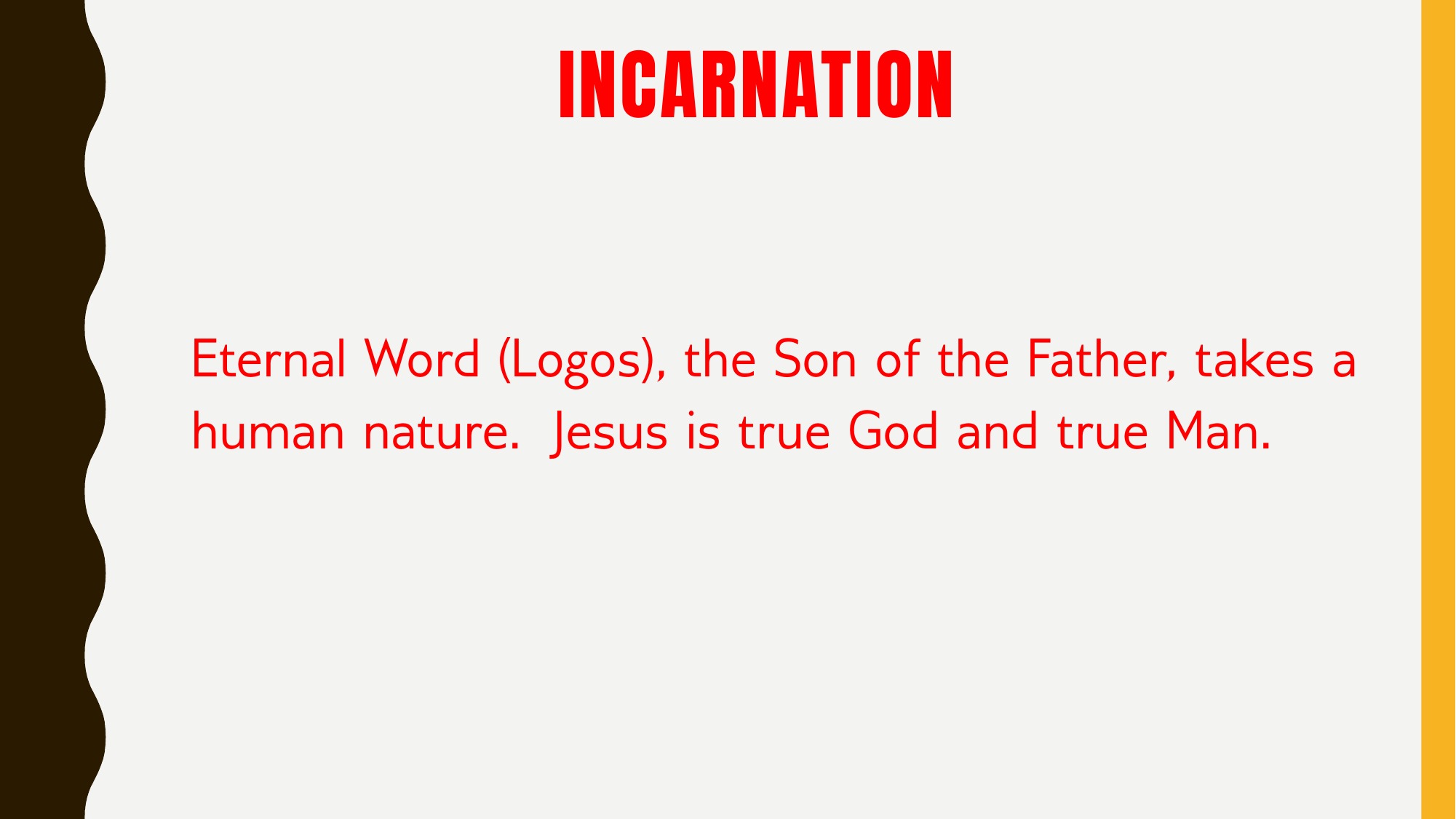

# incarnation
Eternal Word (Logos), the Son of the Father, takes a human nature.  Jesus is true God and true Man.